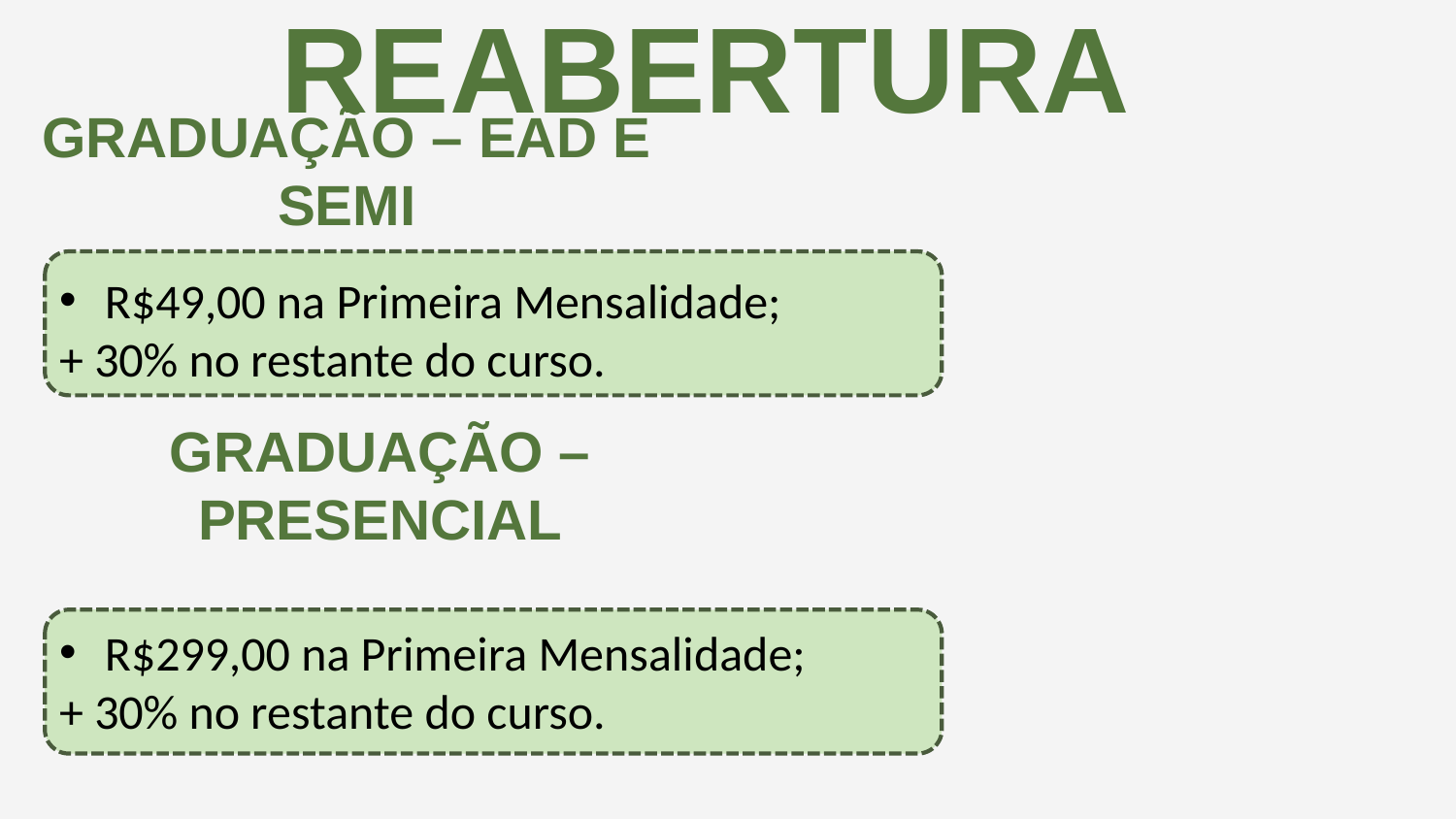

# REABERTURA
GRADUAÇÃO – EAD E SEMI

R$49,00 na Primeira Mensalidade;
+ 30% no restante do curso.
GRADUAÇÃO – PRESENCIAL

R$299,00 na Primeira Mensalidade;
+ 30% no restante do curso.